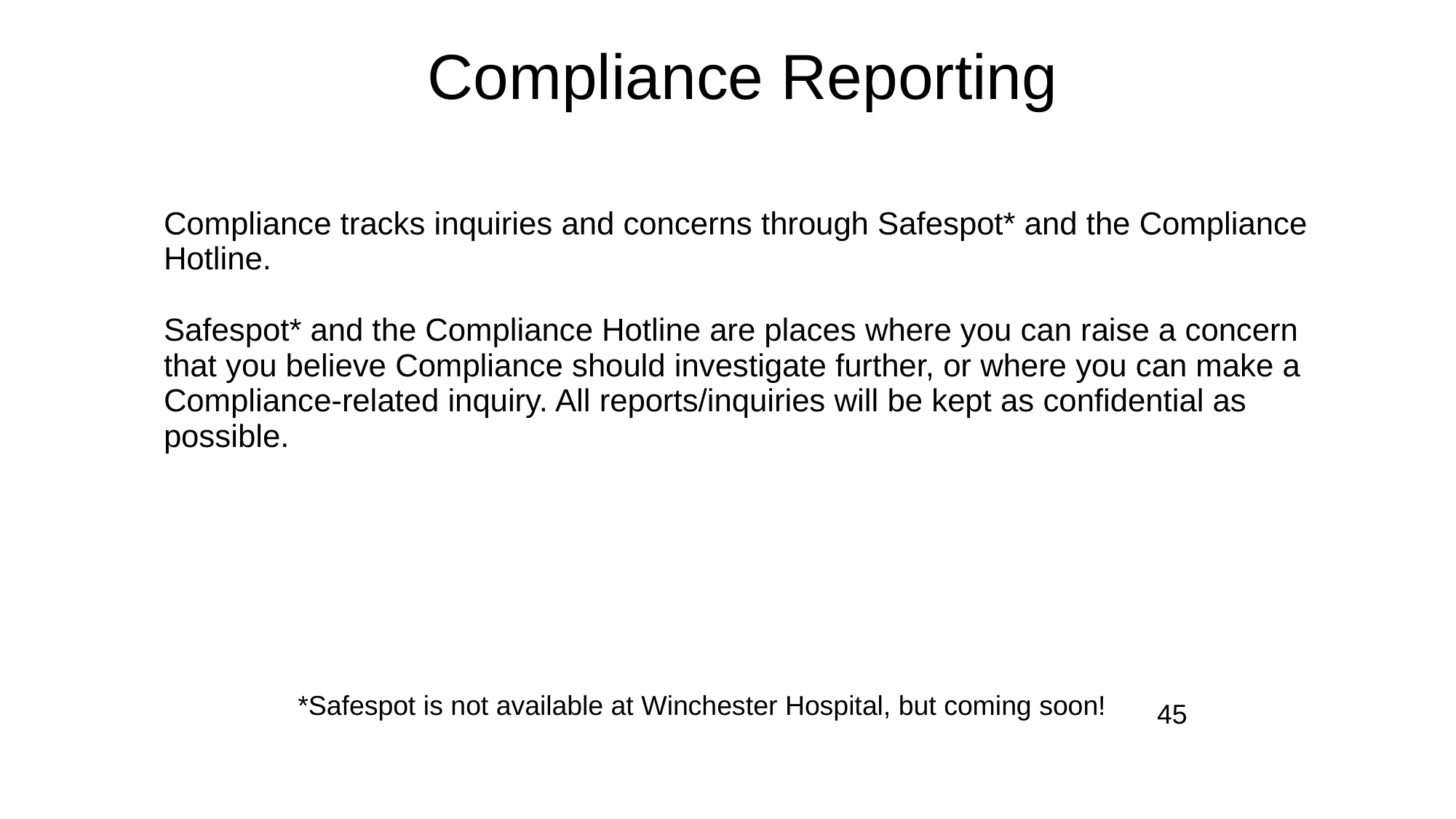

Compliance Reporting
Compliance tracks inquiries and concerns through Safespot* and the Compliance Hotline.

Safespot* and the Compliance Hotline are places where you can raise a concern that you believe Compliance should investigate further, or where you can make a Compliance-related inquiry. All reports/inquiries will be kept as confidential as possible.
*Safespot is not available at Winchester Hospital, but coming soon!
45